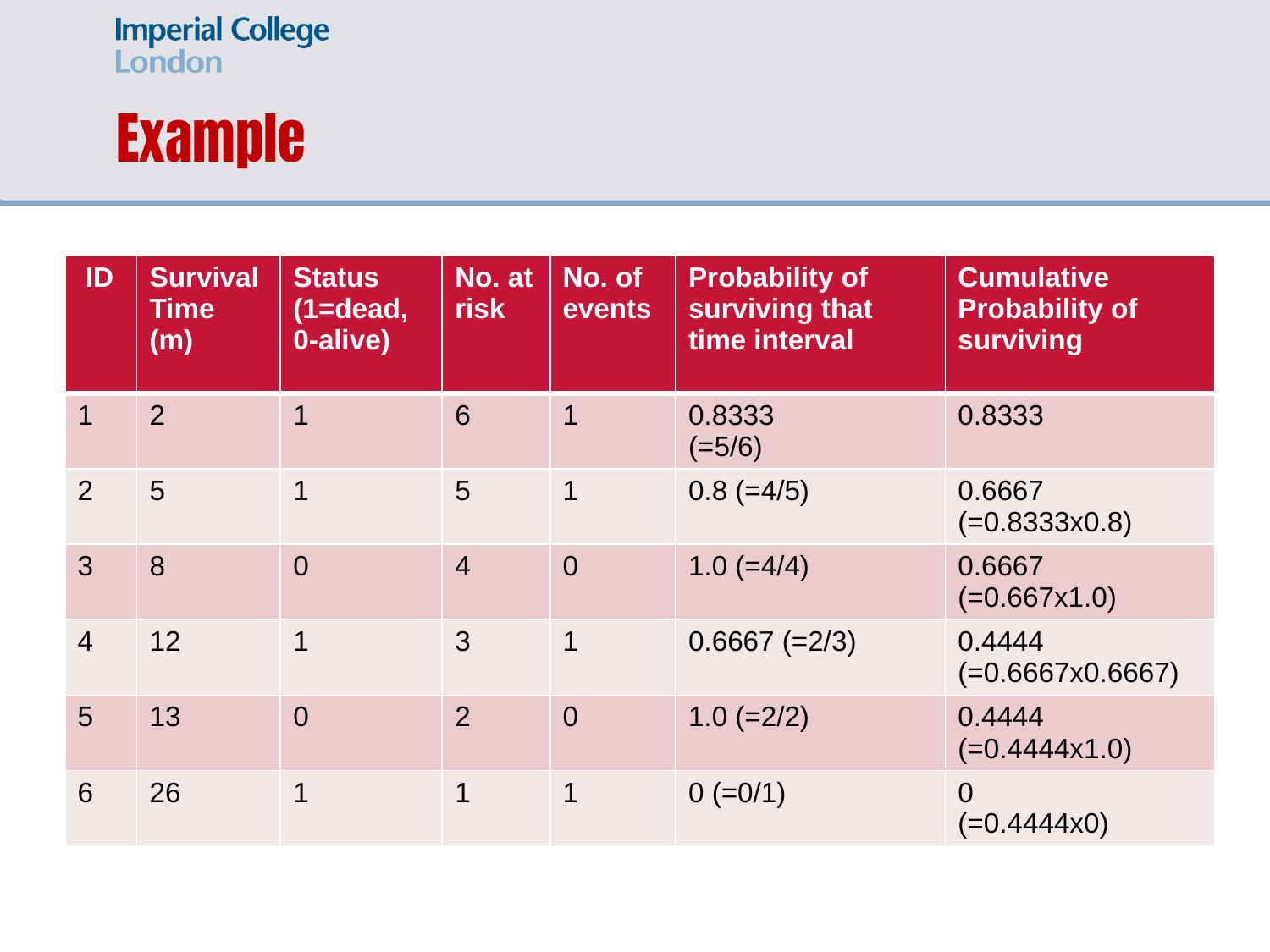

# Example

| ID | Survival Time (m) | Status (1=dead, 0-alive) | No. at risk | No. of events | Probability of surviving that time interval | Cumulative Probability of surviving |
| --- | --- | --- | --- | --- | --- | --- |
| 1 | 2 | 1 | 6 | 1 | 0.8333 (=5/6) | 0.8333 |
| 2 | 5 | 1 | 5 | 1 | 0.8 (=4/5) | 0.6667 (=0.8333x0.8) |
| 3 | 8 | 0 | 4 | 0 | 1.0 (=4/4) | 0.6667 (=0.667x1.0) |
| 4 | 12 | 1 | 3 | 1 | 0.6667 (=2/3) | 0.4444 (=0.6667x0.6667) |
| 5 | 13 | 0 | 2 | 0 | 1.0 (=2/2) | 0.4444 (=0.4444x1.0) |
| 6 | 26 | 1 | 1 | 1 | 0 (=0/1) | 0 (=0.4444x0) |